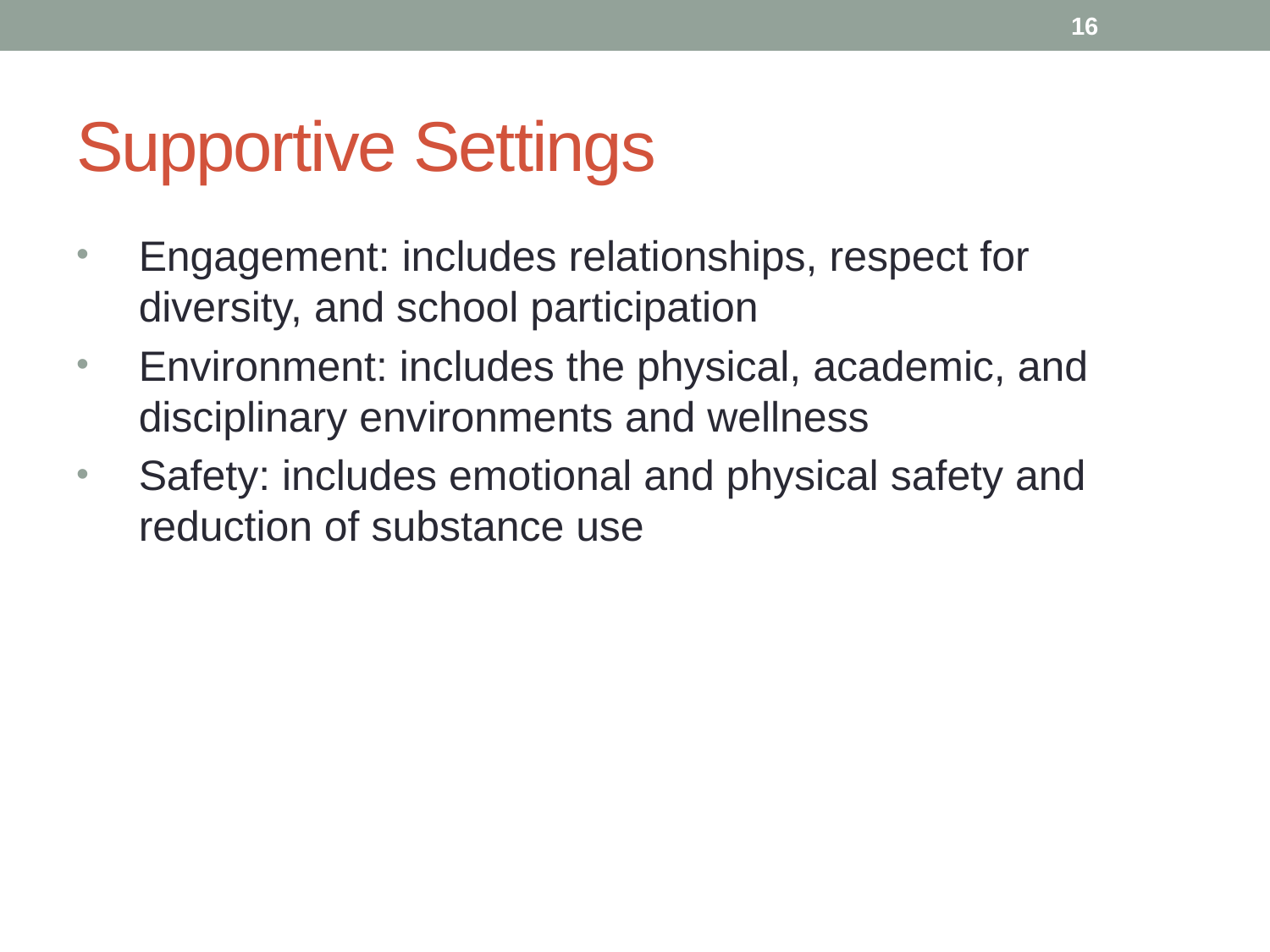

16
# Supportive Settings
Engagement: includes relationships, respect for diversity, and school participation
Environment: includes the physical, academic, and disciplinary environments and wellness
Safety: includes emotional and physical safety and reduction of substance use